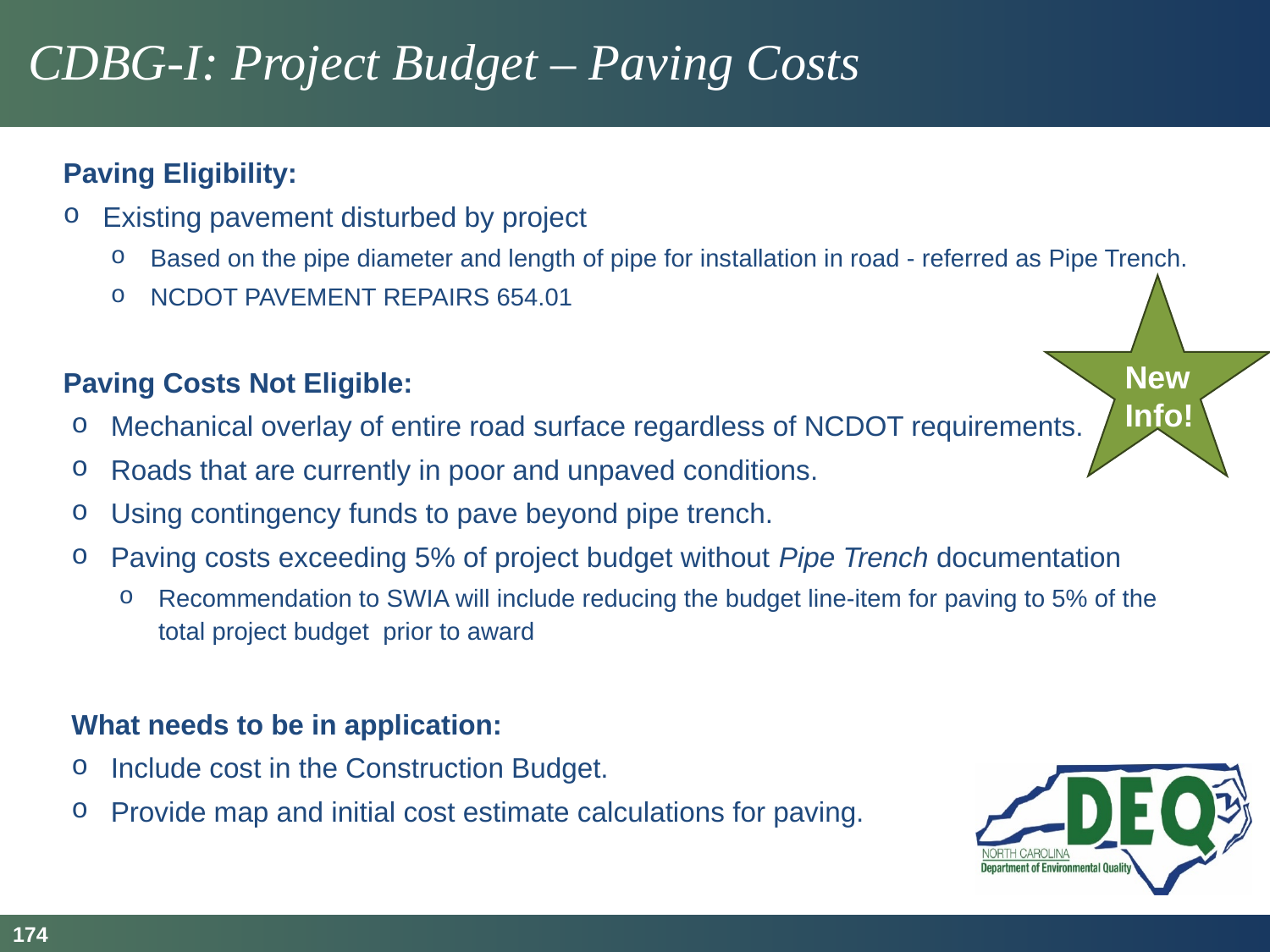

# CDBG-I: Project Budget – Paving Costs
Paving Eligibility:
Existing pavement disturbed by project
Based on the pipe diameter and length of pipe for installation in road - referred as Pipe Trench.
NCDOT PAVEMENT REPAIRS 654.01

Paving Costs Not Eligible:
Mechanical overlay of entire road surface regardless of NCDOT requirements.
Roads that are currently in poor and unpaved conditions.
Using contingency funds to pave beyond pipe trench.
Paving costs exceeding 5% of project budget without Pipe Trench documentation
Recommendation to SWIA will include reducing the budget line-item for paving to 5% of the total project budget  prior to award

What needs to be in application:
Include cost in the Construction Budget.
Provide map and initial cost estimate calculations for paving.

New Info!
174